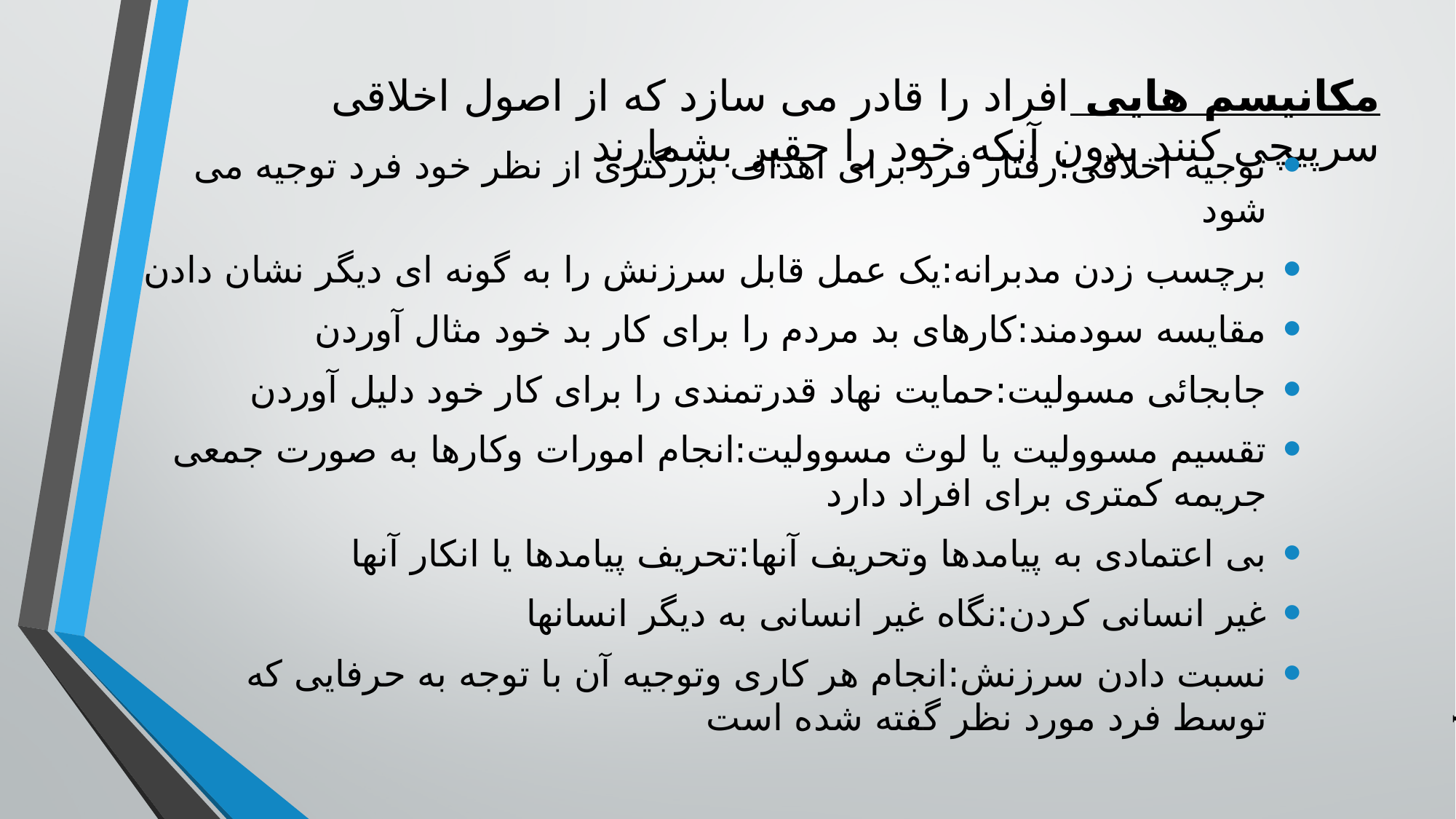

# مکانیسم هایی افراد را قادر می سازد که از اصول اخلاقی سرپیچی کنند بدون آنکه خود را حقیر بشمارند
توجیه اخلاقی:رفتار فرد برای اهداف بزرگتری از نظر خود فرد توجیه می شود
برچسب زدن مدبرانه:یک عمل قابل سرزنش را به گونه ای دیگر نشان دادن
مقایسه سودمند:کارهای بد مردم را برای کار بد خود مثال آوردن
جابجائی مسولیت:حمایت نهاد قدرتمندی را برای کار خود دلیل آوردن
تقسیم مسوولیت یا لوث مسوولیت:انجام امورات وکارها به صورت جمعی جریمه کمتری برای افراد دارد
بی اعتمادی به پیامدها وتحریف آنها:تحریف پیامدها یا انکار آنها
غیر انسانی کردن:نگاه غیر انسانی به دیگر انسانها
نسبت دادن سرزنش:انجام هر کاری وتوجیه آن با توجه به حرفایی که توسط فرد مورد نظر گفته شده است